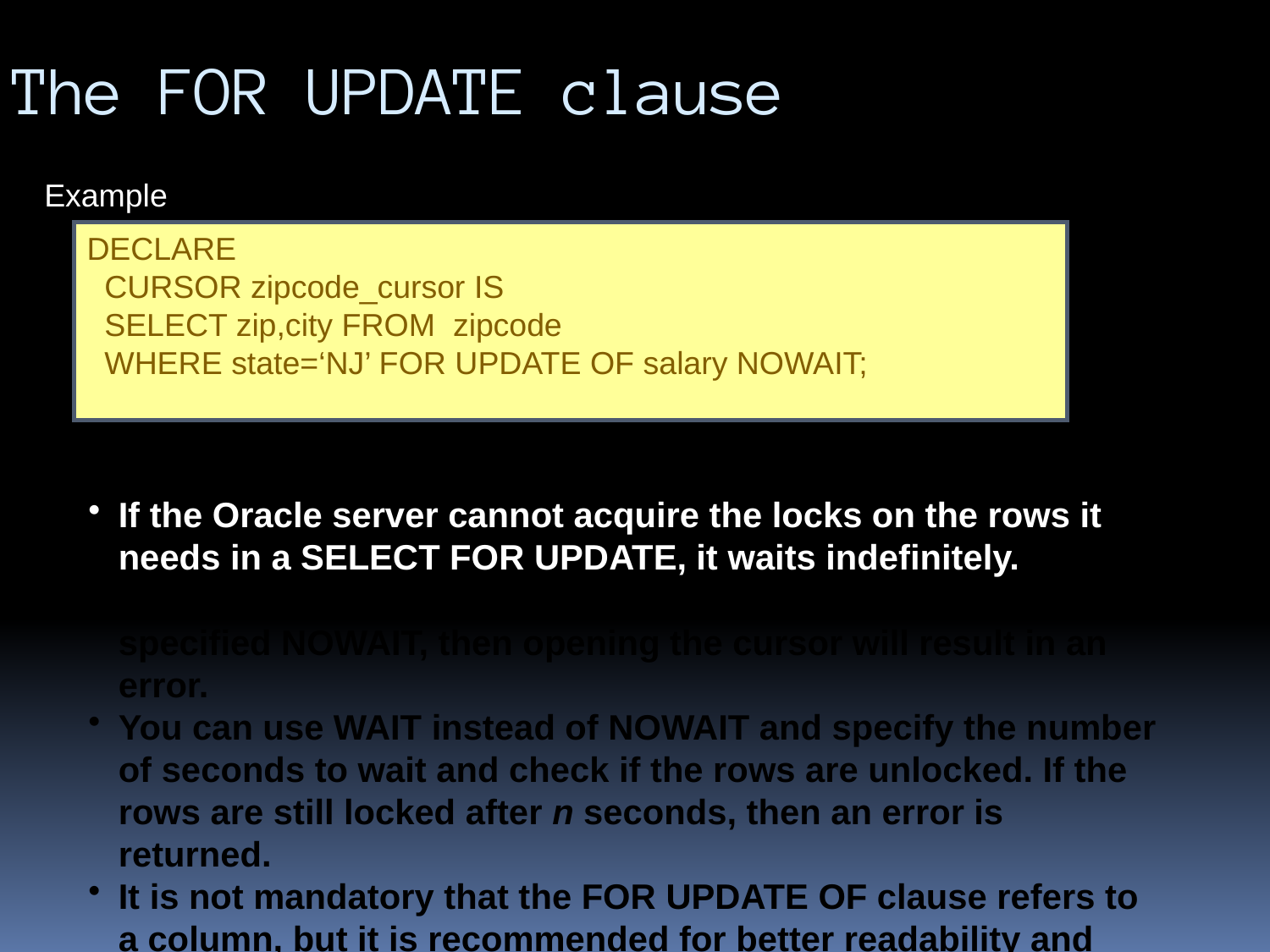

The FOR UPDATE clause
Example
DECLARE
  CURSOR zipcode_cursor IS
  SELECT zip,city FROM  zipcode
  WHERE state=‘NJ’ FOR UPDATE OF salary NOWAIT;

If the Oracle server cannot acquire the locks on the rows it needs in a SELECT FOR UPDATE, it waits indefinitely.
If the rows are locked by another session and you have specified NOWAIT, then opening the cursor will result in an error.
You can use WAIT instead of NOWAIT and specify the number of seconds to wait and check if the rows are unlocked. If the rows are still locked after n seconds, then an error is returned.
It is not mandatory that the FOR UPDATE OF clause refers to a column, but it is recommended for better readability and maintenance.